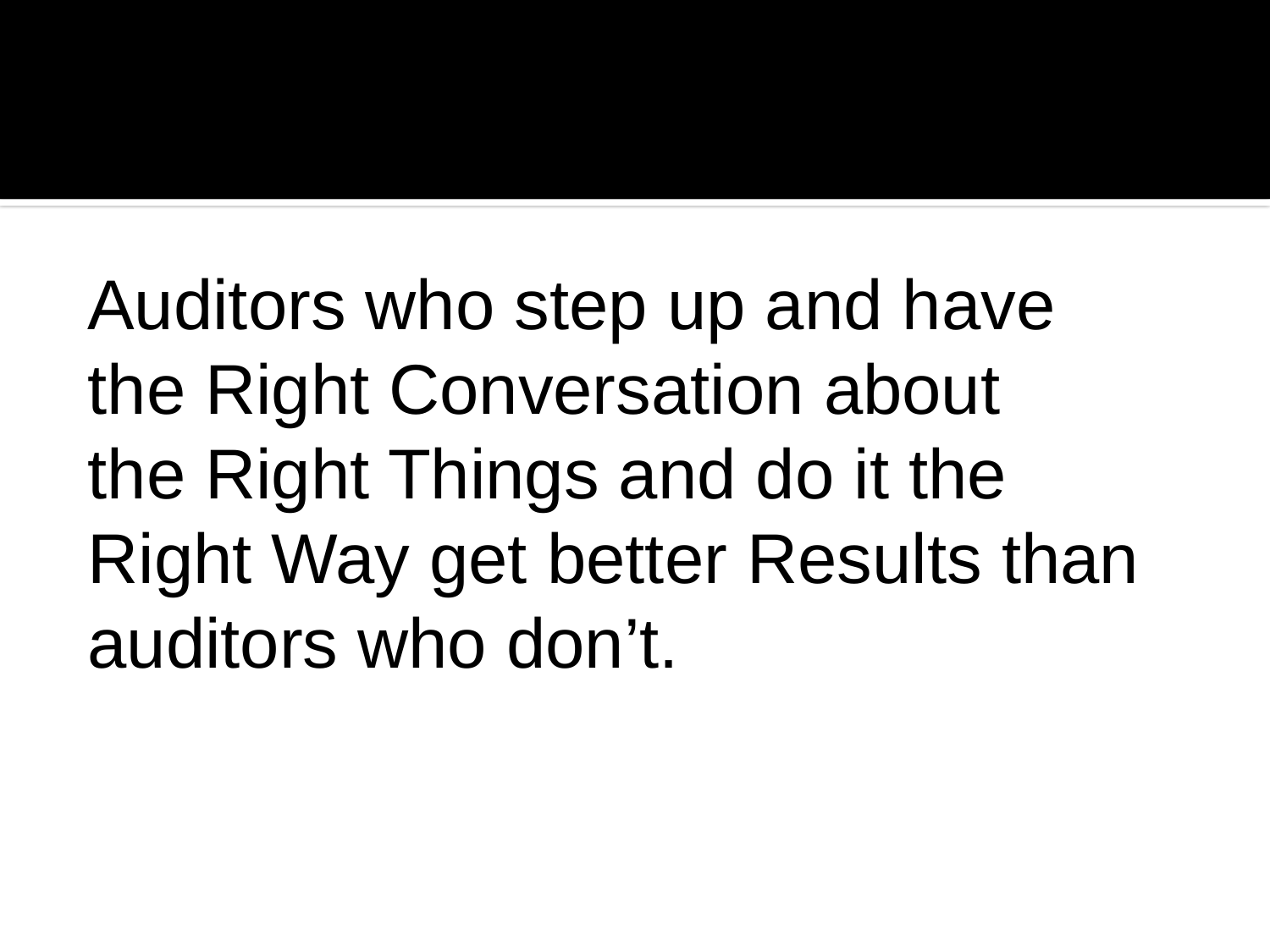

Auditors who step up and have
the Right Conversation about
the Right Things and do it the
Right Way get better Results than auditors who don’t.